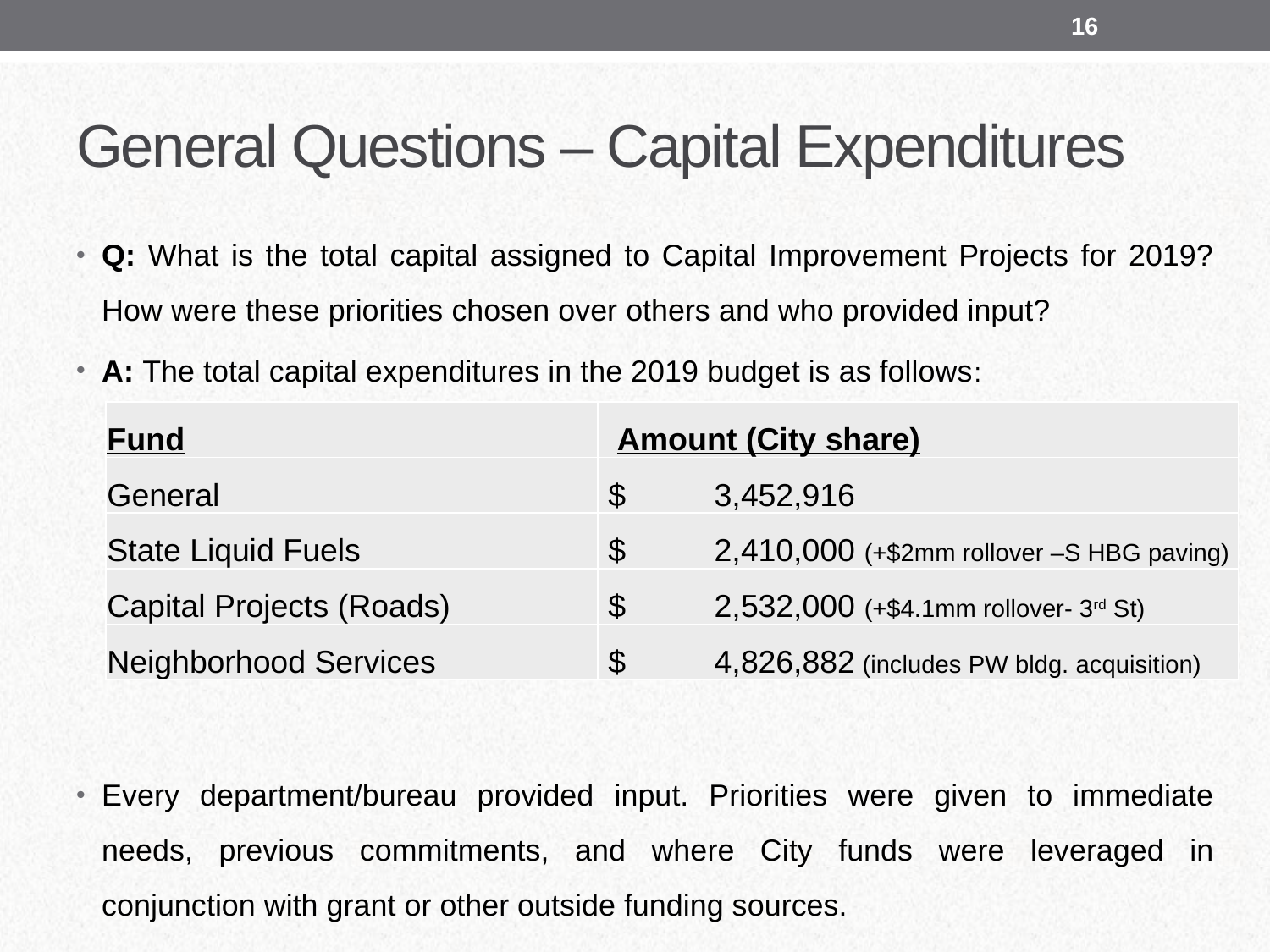

16
# General Questions – Capital Expenditures
Q: What is the total capital assigned to Capital Improvement Projects for 2019? How were these priorities chosen over others and who provided input?
A: The total capital expenditures in the 2019 budget is as follows:

Every department/bureau provided input. Priorities were given to immediate needs, previous commitments, and where City funds were leveraged in conjunction with grant or other outside funding sources.

| Fund | Amount (City share) |
| --- | --- |
| General | $ 3,452,916 |
| State Liquid Fuels | $ 2,410,000 (+$2mm rollover –S HBG paving) |
| Capital Projects (Roads) | $ 2,532,000 (+$4.1mm rollover- 3rd St) |
| Neighborhood Services | $ 4,826,882 (includes PW bldg. acquisition) |